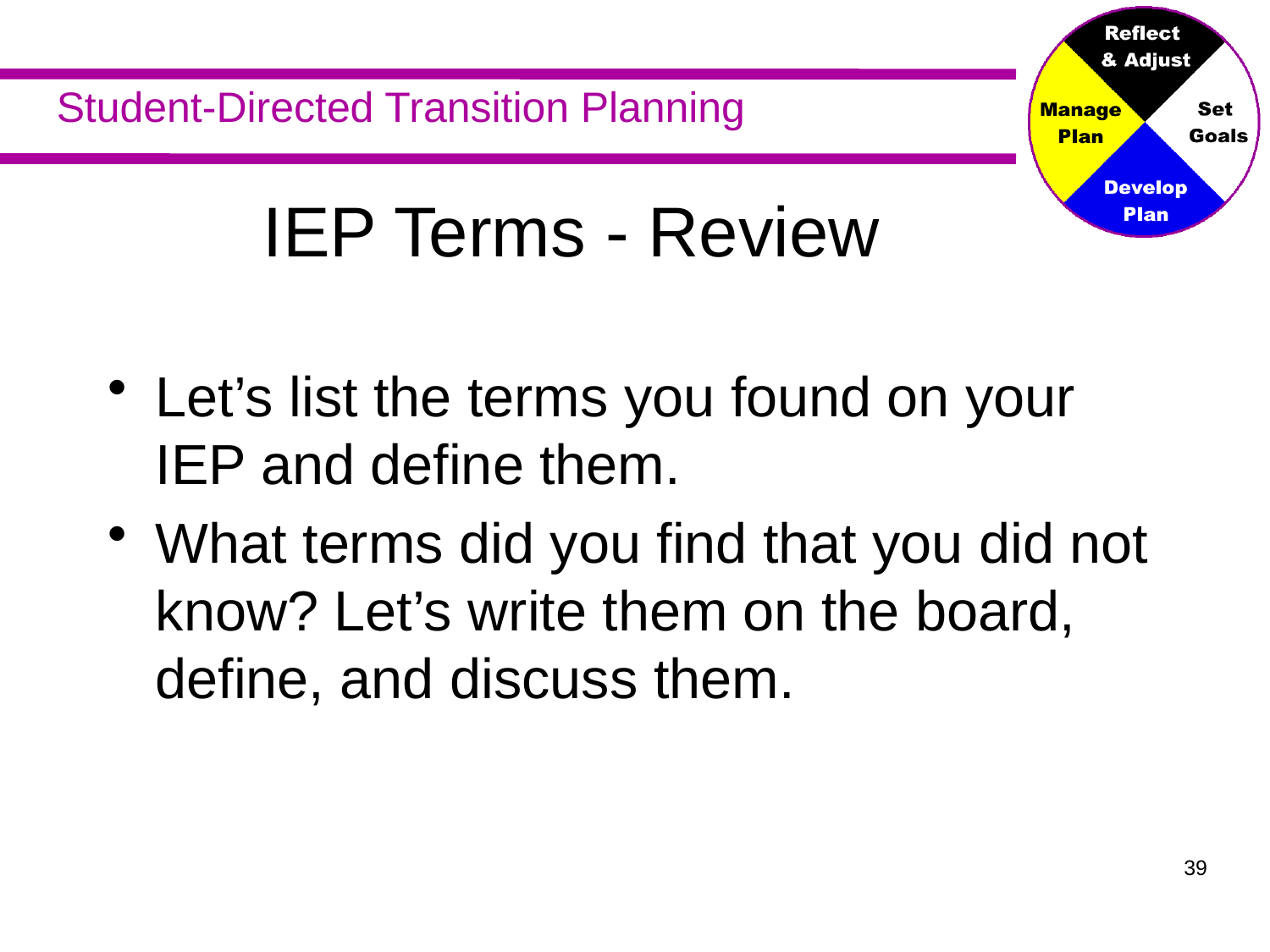

Let’s list the terms you found on your IEP and define them.
What terms did you find that you did not know? Let’s write them on the board, define, and discuss them.
IEP Terms - Review
39